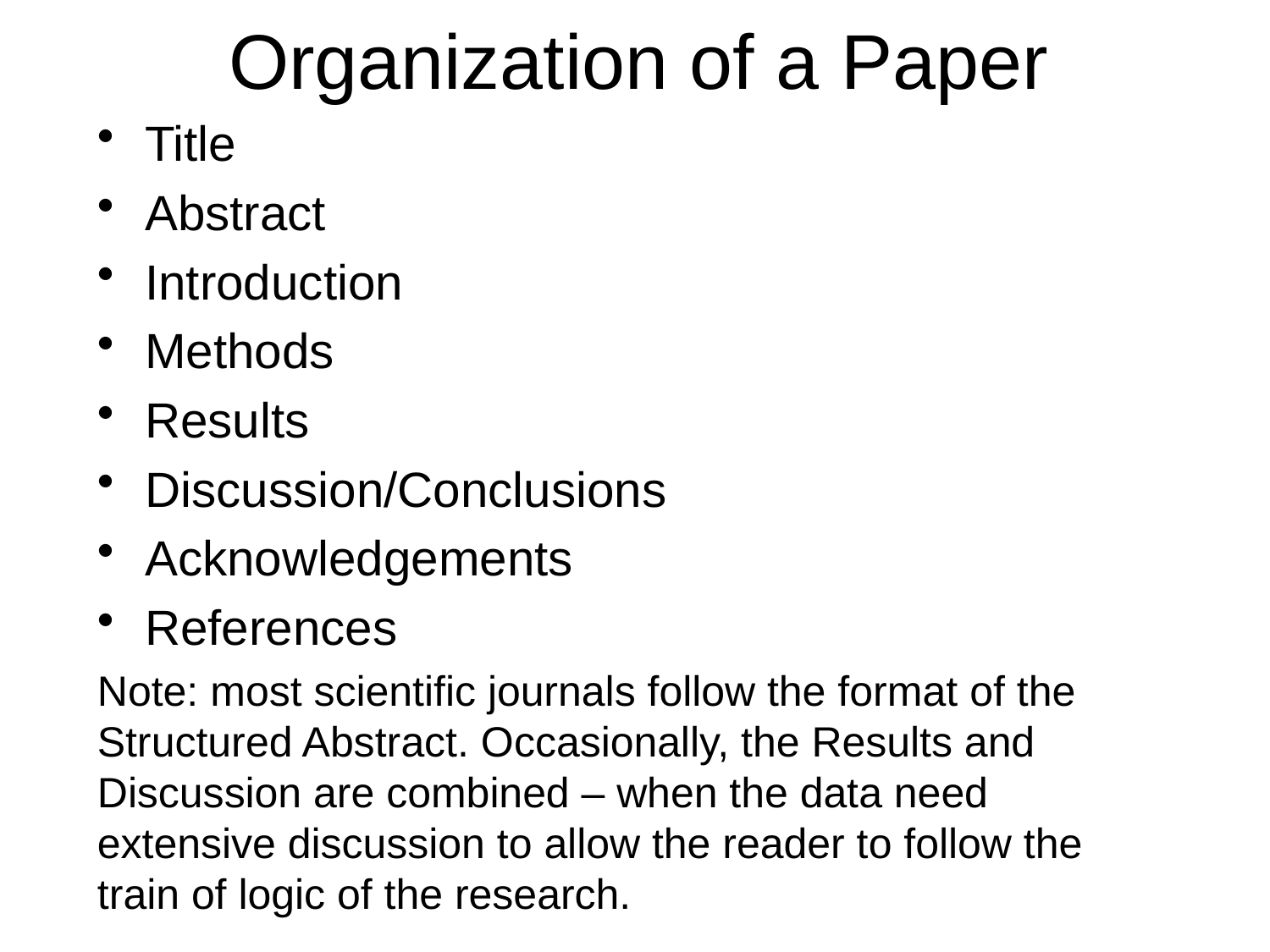

# Organization of a Paper
Title
Abstract
Introduction
Methods
Results
Discussion/Conclusions
Acknowledgements
References
Note: most scientific journals follow the format of the Structured Abstract. Occasionally, the Results and Discussion are combined – when the data need extensive discussion to allow the reader to follow the train of logic of the research.